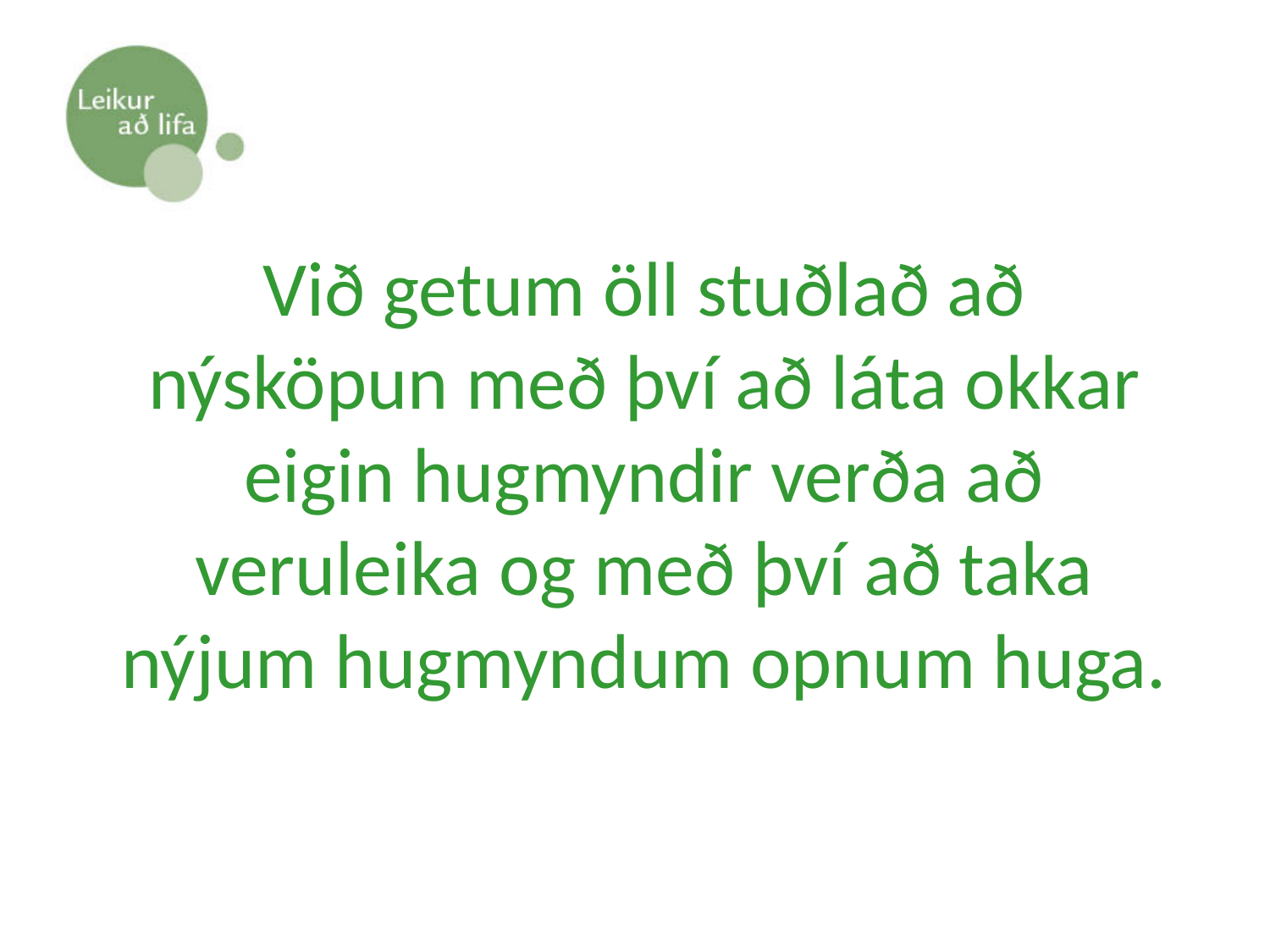

# Við getum öll stuðlað að nýsköpun með því að láta okkar eigin hugmyndir verða að veruleika og með því að taka nýjum hugmyndum opnum huga.